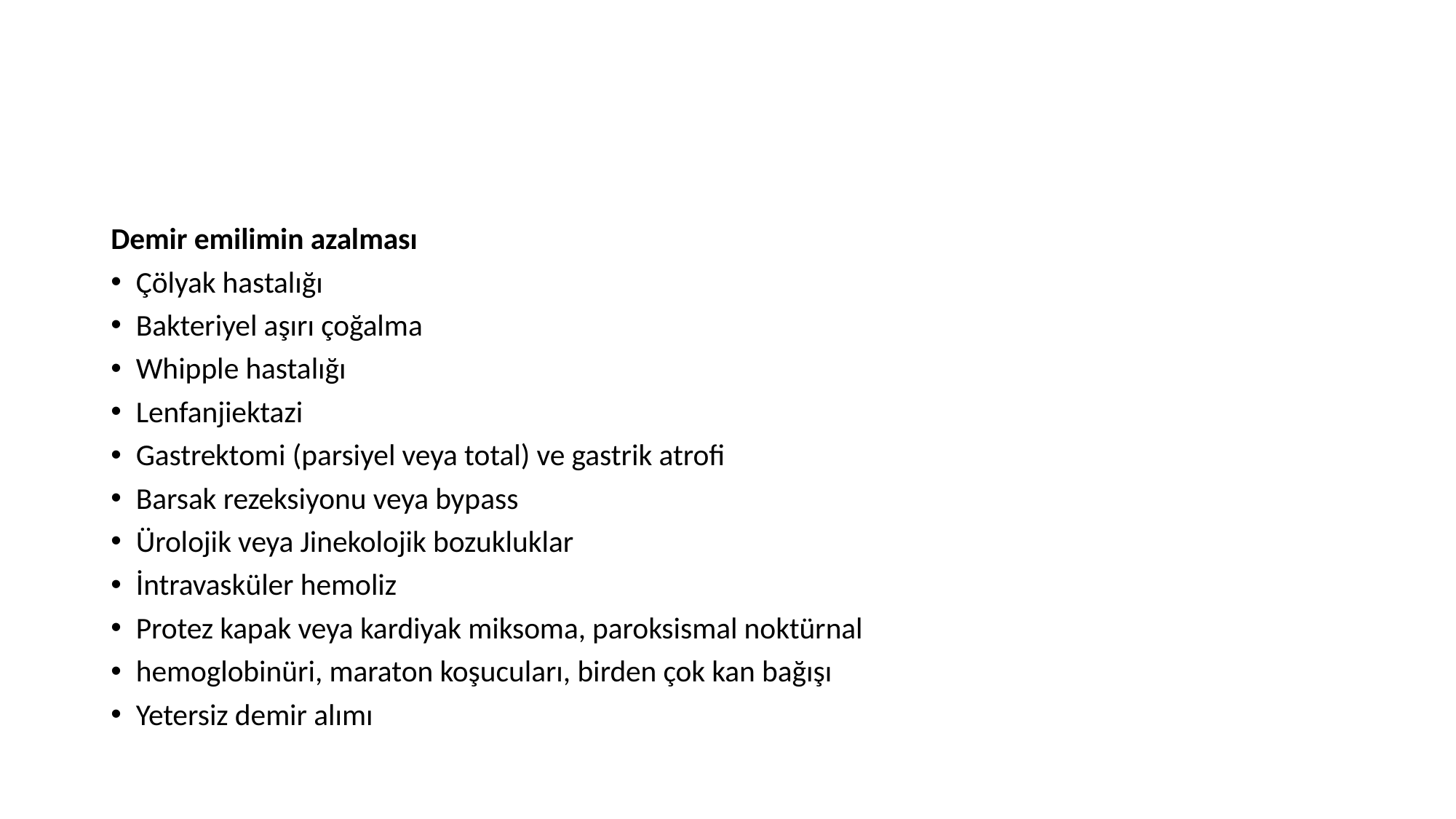

Demir emilimin azalması
Çölyak hastalığı
Bakteriyel aşırı çoğalma
Whipple hastalığı
Lenfanjiektazi
Gastrektomi (parsiyel veya total) ve gastrik atrofi
Barsak rezeksiyonu veya bypass
Ürolojik veya Jinekolojik bozukluklar
İntravasküler hemoliz
Protez kapak veya kardiyak miksoma, paroksismal noktürnal
hemoglobinüri, maraton koşucuları, birden çok kan bağışı
Yetersiz demir alımı